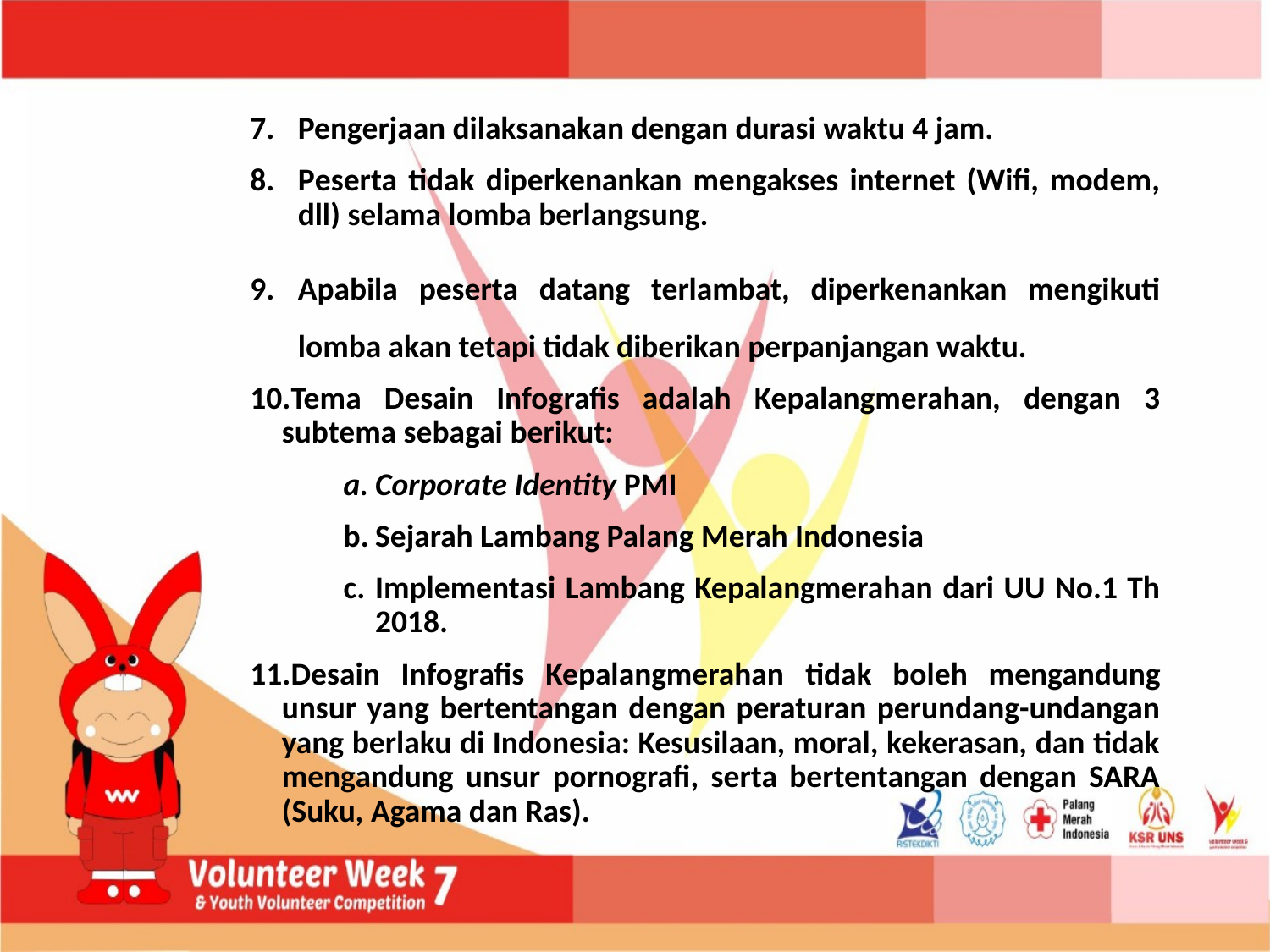

Pengerjaan dilaksanakan dengan durasi waktu 4 jam.
Peserta tidak diperkenankan mengakses internet (Wifi, modem, dll) selama lomba berlangsung.
Apabila peserta datang terlambat, diperkenankan mengikuti lomba akan tetapi tidak diberikan perpanjangan waktu.
Tema Desain Infografis adalah Kepalangmerahan, dengan 3 subtema sebagai berikut:
Corporate Identity PMI
Sejarah Lambang Palang Merah Indonesia
Implementasi Lambang Kepalangmerahan dari UU No.1 Th 2018.
Desain Infografis Kepalangmerahan tidak boleh mengandung unsur yang bertentangan dengan peraturan perundang-undangan yang berlaku di Indonesia: Kesusilaan, moral, kekerasan, dan tidak mengandung unsur pornografi, serta bertentangan dengan SARA (Suku, Agama dan Ras).